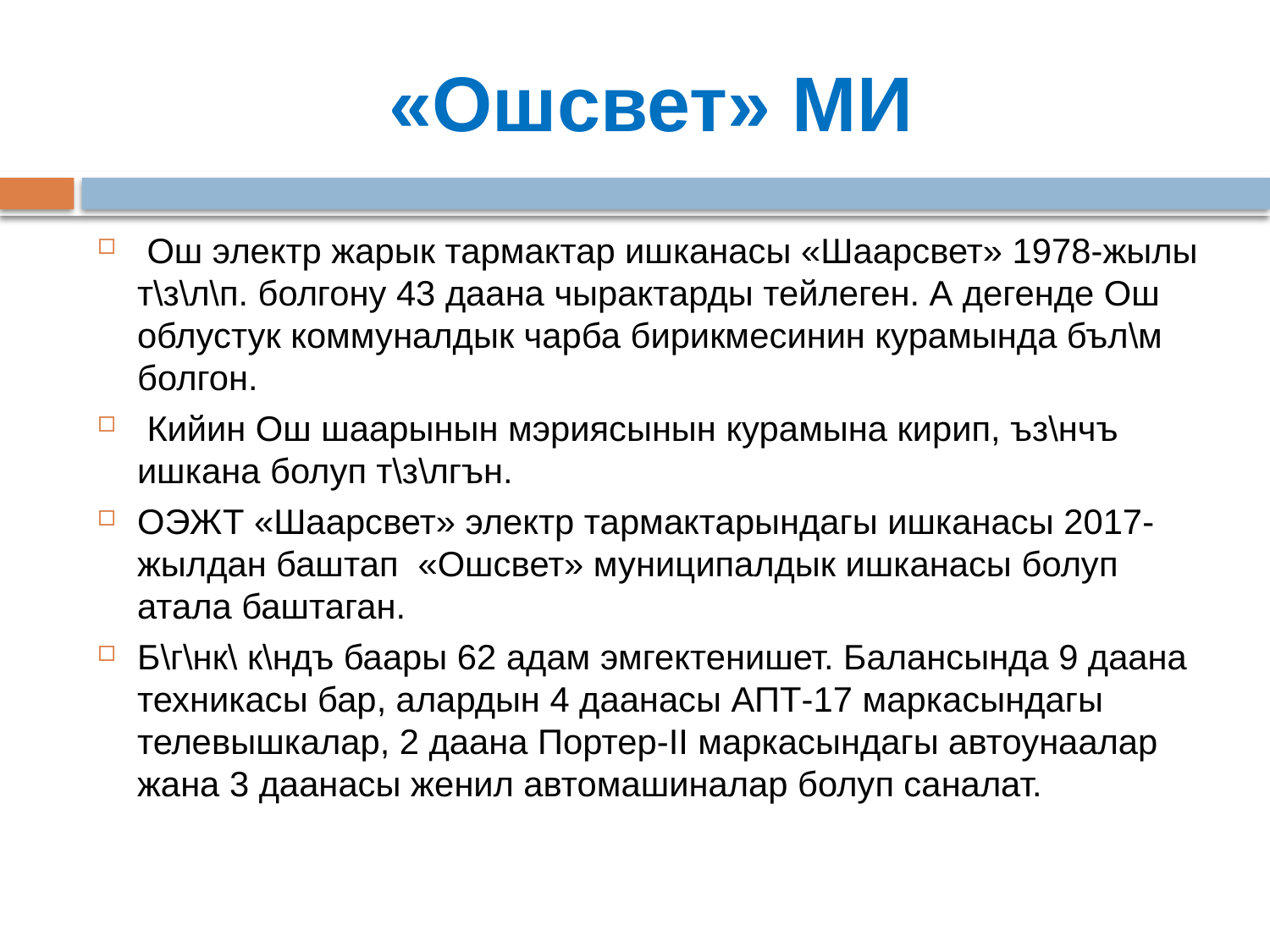

# «Ошсвет» МИ
 Ош электр жарык тармактар ишканасы «Шаарсвет» 1978-жылы т\з\л\п. болгону 43 даана чырактарды тейлеген. А дегенде Ош облустук коммуналдык чарба бирикмесинин курамында бъл\м болгон.
 Кийин Ош шаарынын мэриясынын курамына кирип, ъз\нчъ ишкана болуп т\з\лгън.
ОЭЖТ «Шаарсвет» электр тармактарындагы ишканасы 2017-жылдан баштап  «Ошсвет» муниципалдык ишканасы болуп атала баштаган.
Б\г\нк\ к\ндъ баары 62 адам эмгектенишет. Балансында 9 даана техникасы бар, алардын 4 даанасы АПТ-17 маркасындагы телевышкалар, 2 даана Портер-II маркасындагы автоунаалар жана 3 даанасы женил автомашиналар болуп саналат.